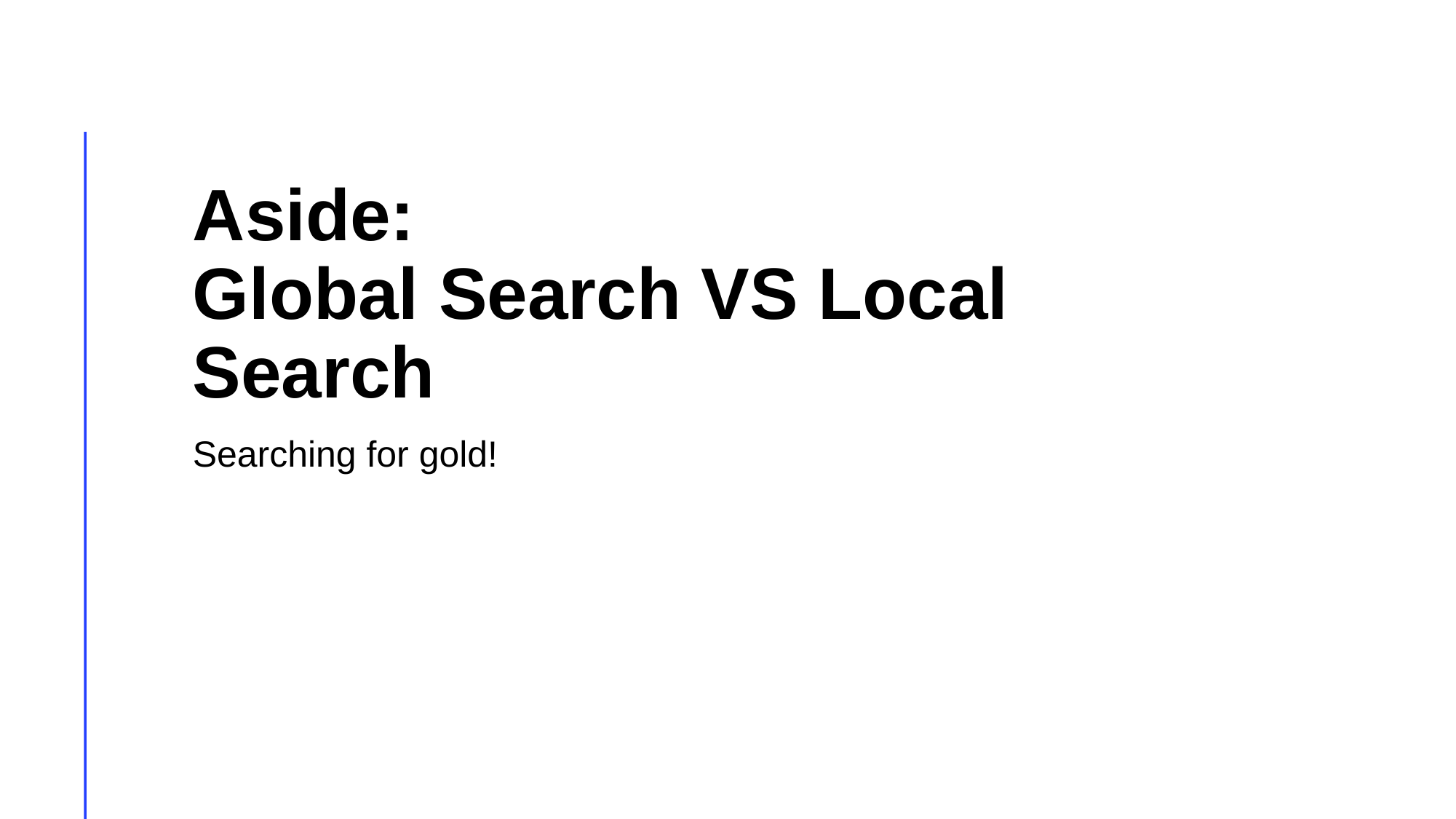

# Aside: Global Search VS Local Search
Searching for gold!